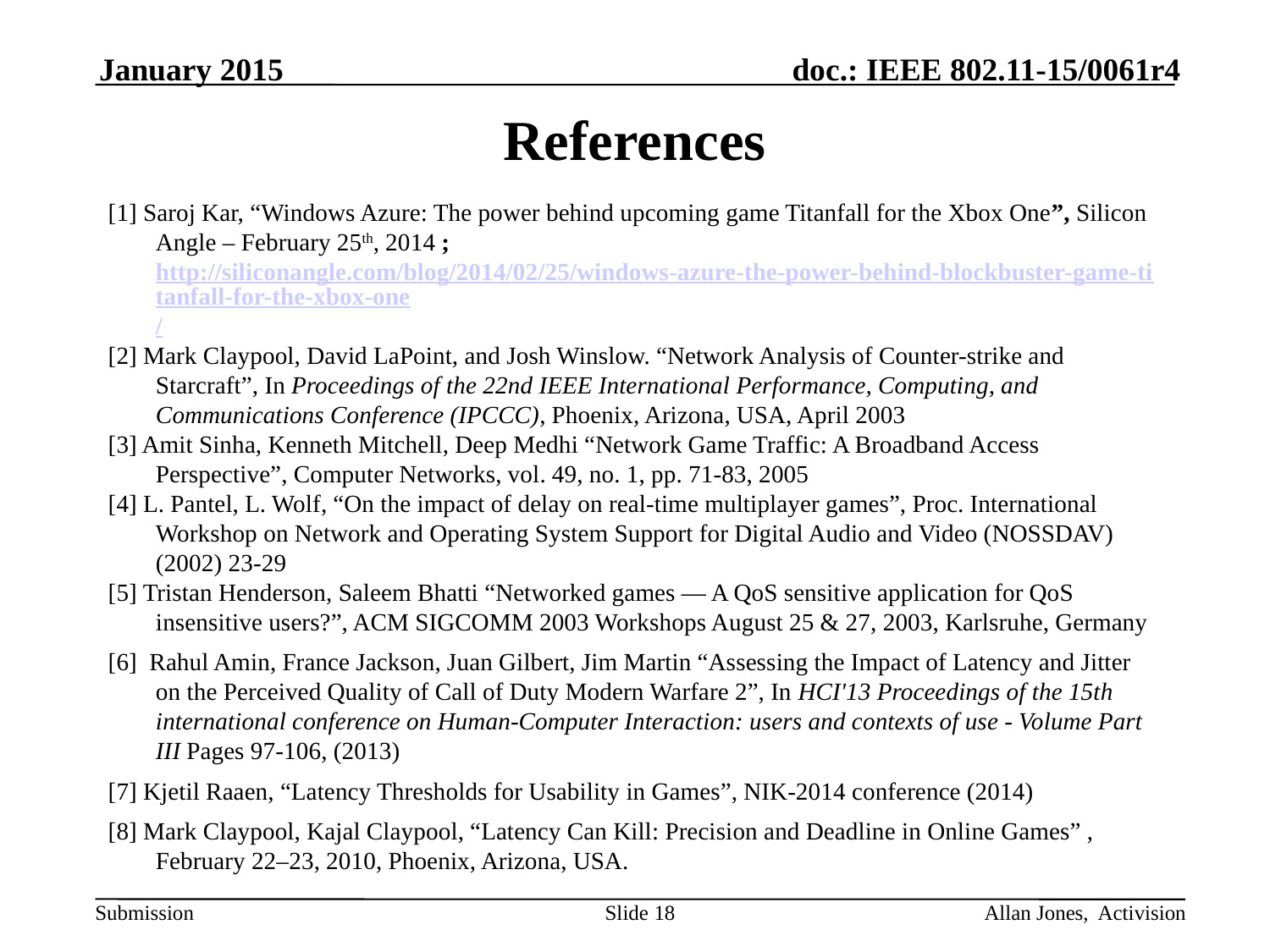

January 2015
# References
[1] Saroj Kar, “Windows Azure: The power behind upcoming game Titanfall for the Xbox One”, Silicon Angle – February 25th, 2014 ; http://siliconangle.com/blog/2014/02/25/windows-azure-the-power-behind-blockbuster-game-titanfall-for-the-xbox-one/
[2] Mark Claypool, David LaPoint, and Josh Winslow. “Network Analysis of Counter-strike and Starcraft”, In Proceedings of the 22nd IEEE International Performance, Computing, and Communications Conference (IPCCC), Phoenix, Arizona, USA, April 2003
[3] Amit Sinha, Kenneth Mitchell, Deep Medhi “Network Game Traffic: A Broadband Access Perspective”, Computer Networks, vol. 49, no. 1, pp. 71-83, 2005
[4] L. Pantel, L. Wolf, “On the impact of delay on real-time multiplayer games”, Proc. International Workshop on Network and Operating System Support for Digital Audio and Video (NOSSDAV) (2002) 23-29
[5] Tristan Henderson, Saleem Bhatti “Networked games — A QoS sensitive application for QoS insensitive users?”, ACM SIGCOMM 2003 Workshops August 25 & 27, 2003, Karlsruhe, Germany
[6]  Rahul Amin, France Jackson, Juan Gilbert, Jim Martin “Assessing the Impact of Latency and Jitter on the Perceived Quality of Call of Duty Modern Warfare 2”, In HCI'13 Proceedings of the 15th international conference on Human-Computer Interaction: users and contexts of use - Volume Part III Pages 97-106, (2013)
[7] Kjetil Raaen, “Latency Thresholds for Usability in Games”, NIK-2014 conference (2014)
[8] Mark Claypool, Kajal Claypool, “Latency Can Kill: Precision and Deadline in Online Games” , February 22–23, 2010, Phoenix, Arizona, USA.

Slide 18
Allan Jones,  Activision